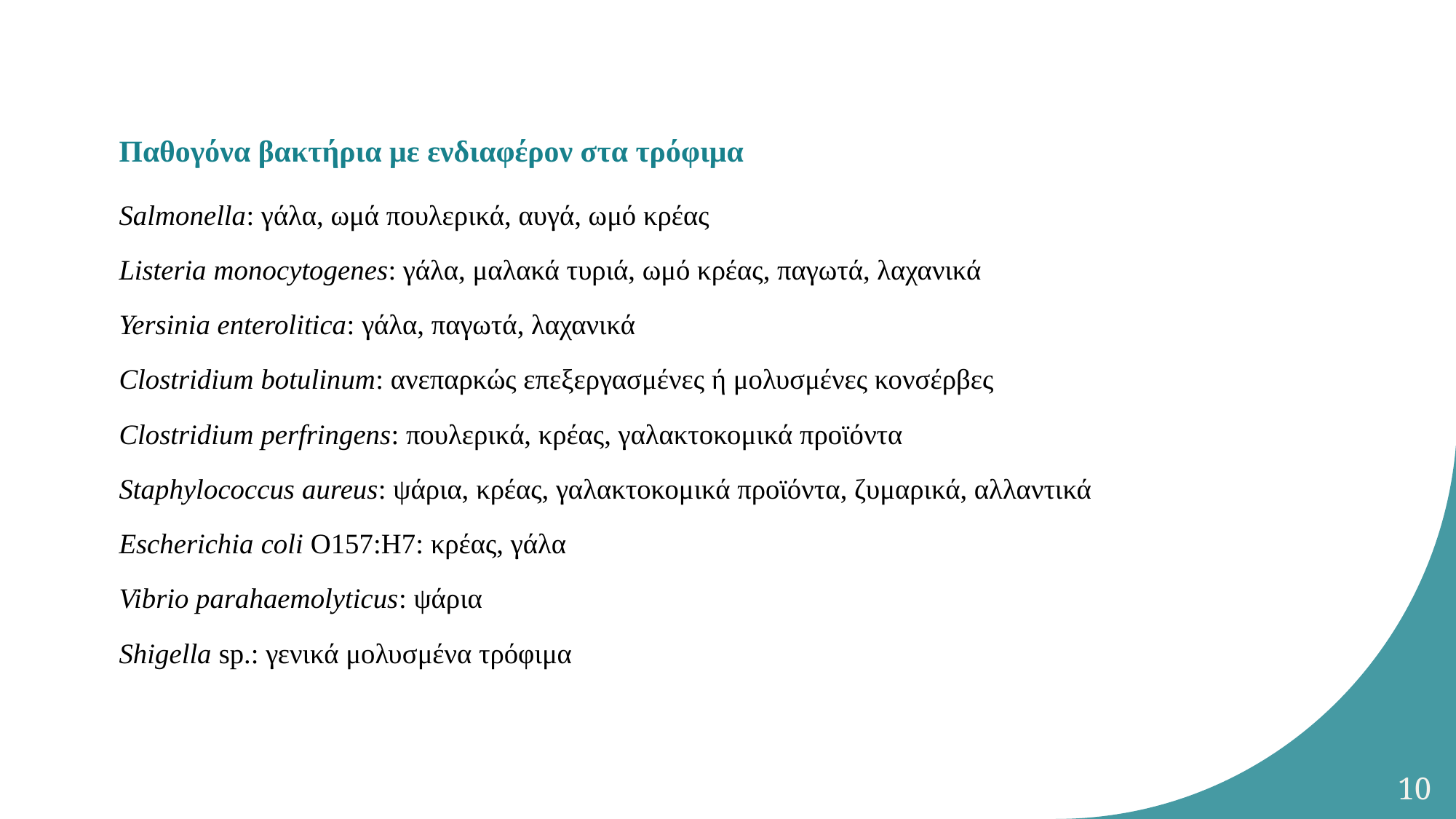

# Παθογόνα βακτήρια με ενδιαφέρον στα τρόφιμα
Salmonella: γάλα, ωμά πουλερικά, αυγά, ωμό κρέας
Listeria monocytogenes: γάλα, μαλακά τυριά, ωμό κρέας, παγωτά, λαχανικά
Yersinia enterolitica: γάλα, παγωτά, λαχανικά
Clostridium botulinum: ανεπαρκώς επεξεργασμένες ή μολυσμένες κονσέρβες
Clostridium perfringens: πουλερικά, κρέας, γαλακτοκομικά προϊόντα
Staphylococcus aureus: ψάρια, κρέας, γαλακτοκομικά προϊόντα, ζυμαρικά, αλλαντικά
Escherichia coli O157:H7: κρέας, γάλα
Vibrio parahaemolyticus: ψάρια
Shigella sp.: γενικά μολυσμένα τρόφιμα
10